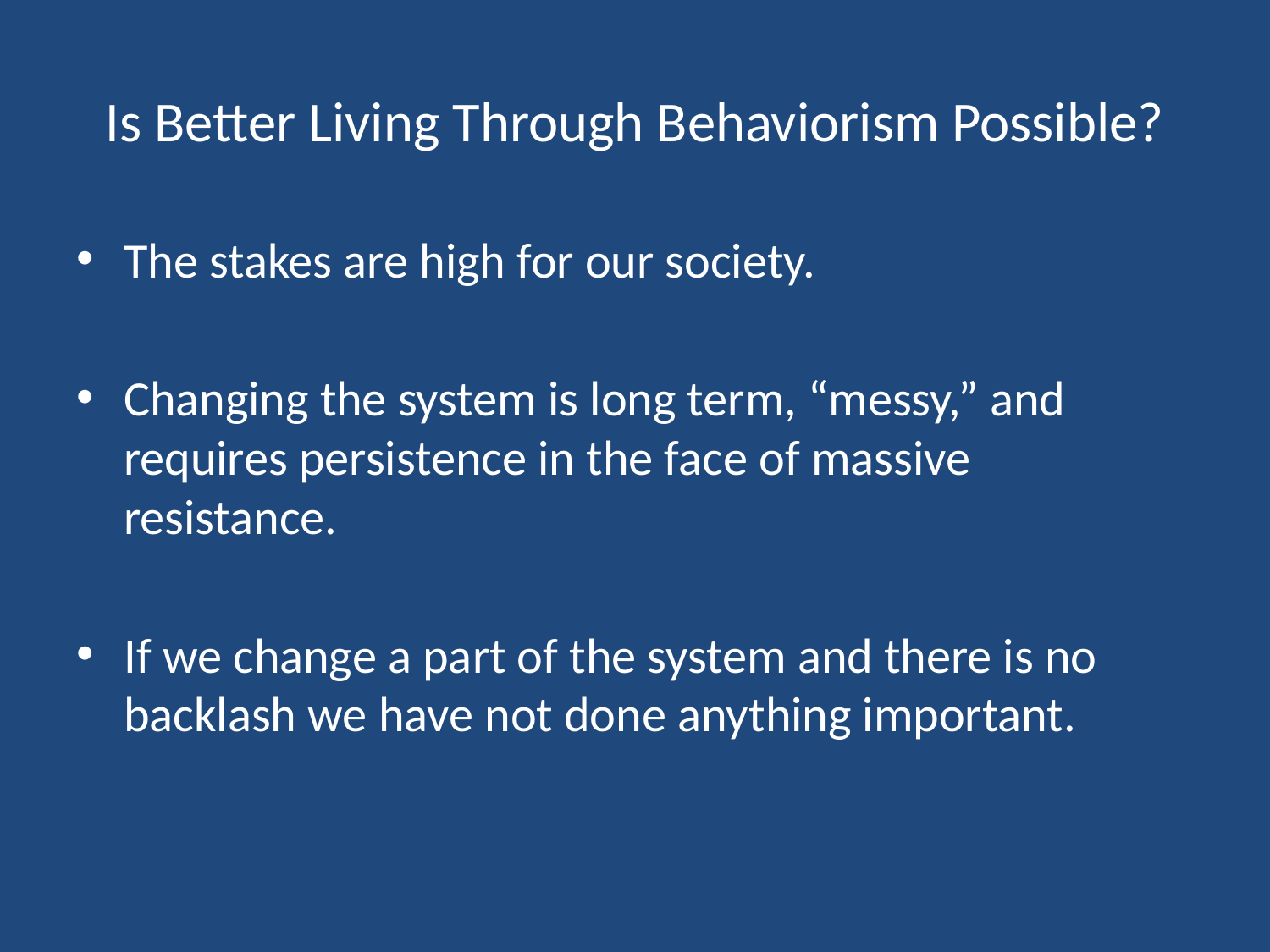

# Is Better Living Through Behaviorism Possible?
The stakes are high for our society.

Changing the system is long term, “messy,” and requires persistence in the face of massive resistance.

If we change a part of the system and there is no backlash we have not done anything important.